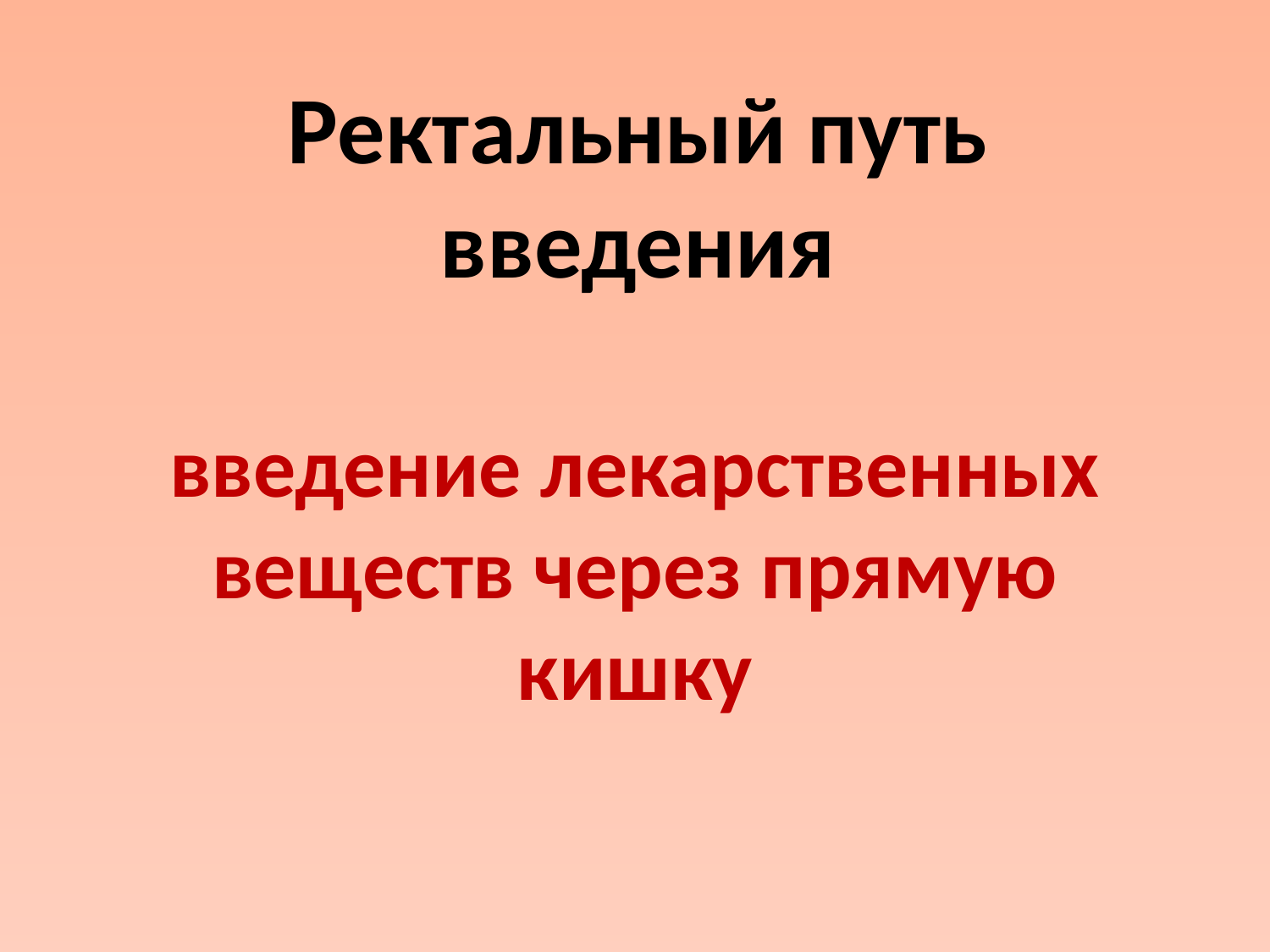

# Ректальный путь введения
введение лекарственных веществ через прямую кишку